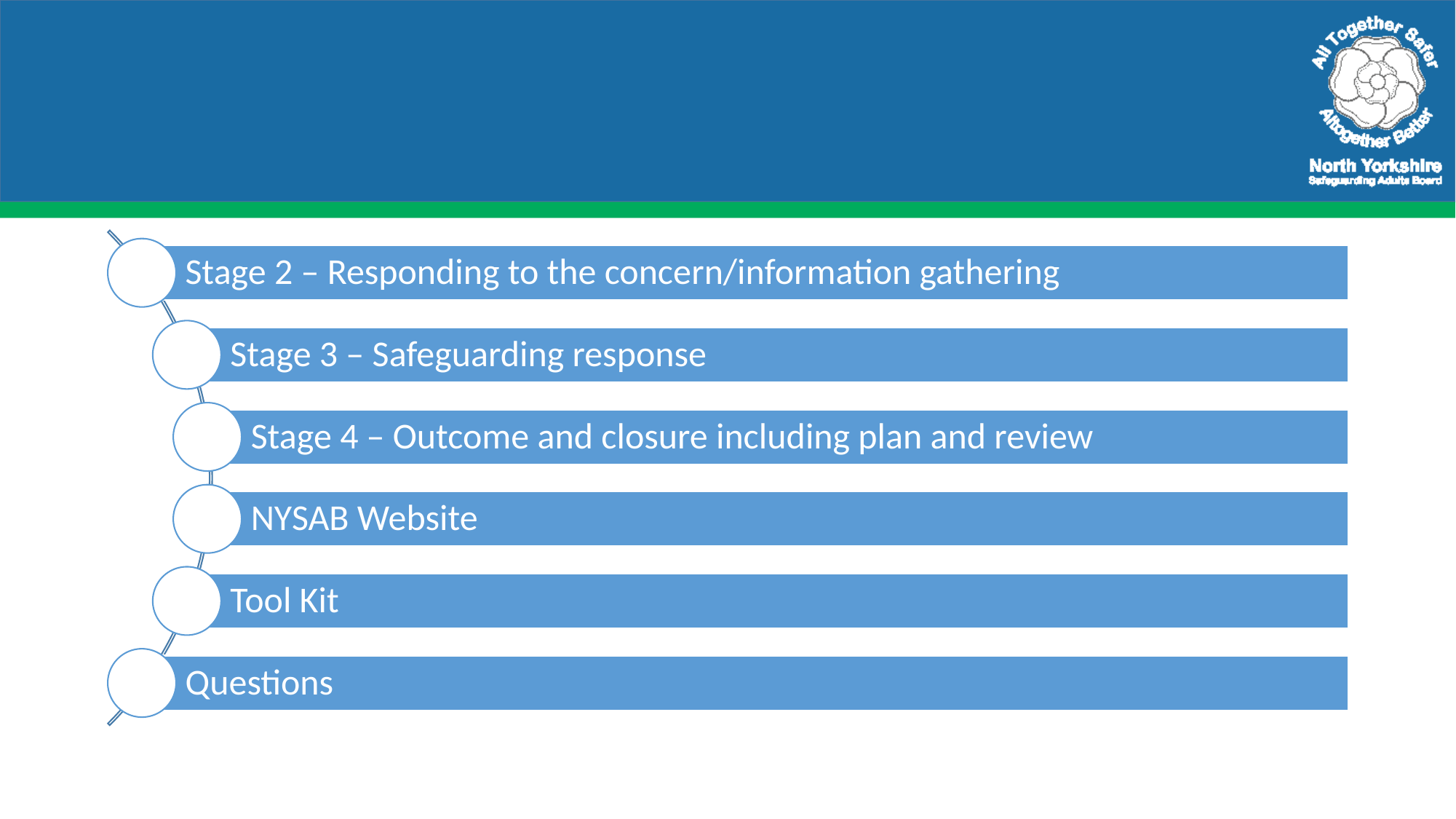

#
Stage 2 – Responding to the concern/information gathering
Stage 3 – Safeguarding response
Stage 4 – Outcome and closure including plan and review
NYSAB Website
Tool Kit
Questions